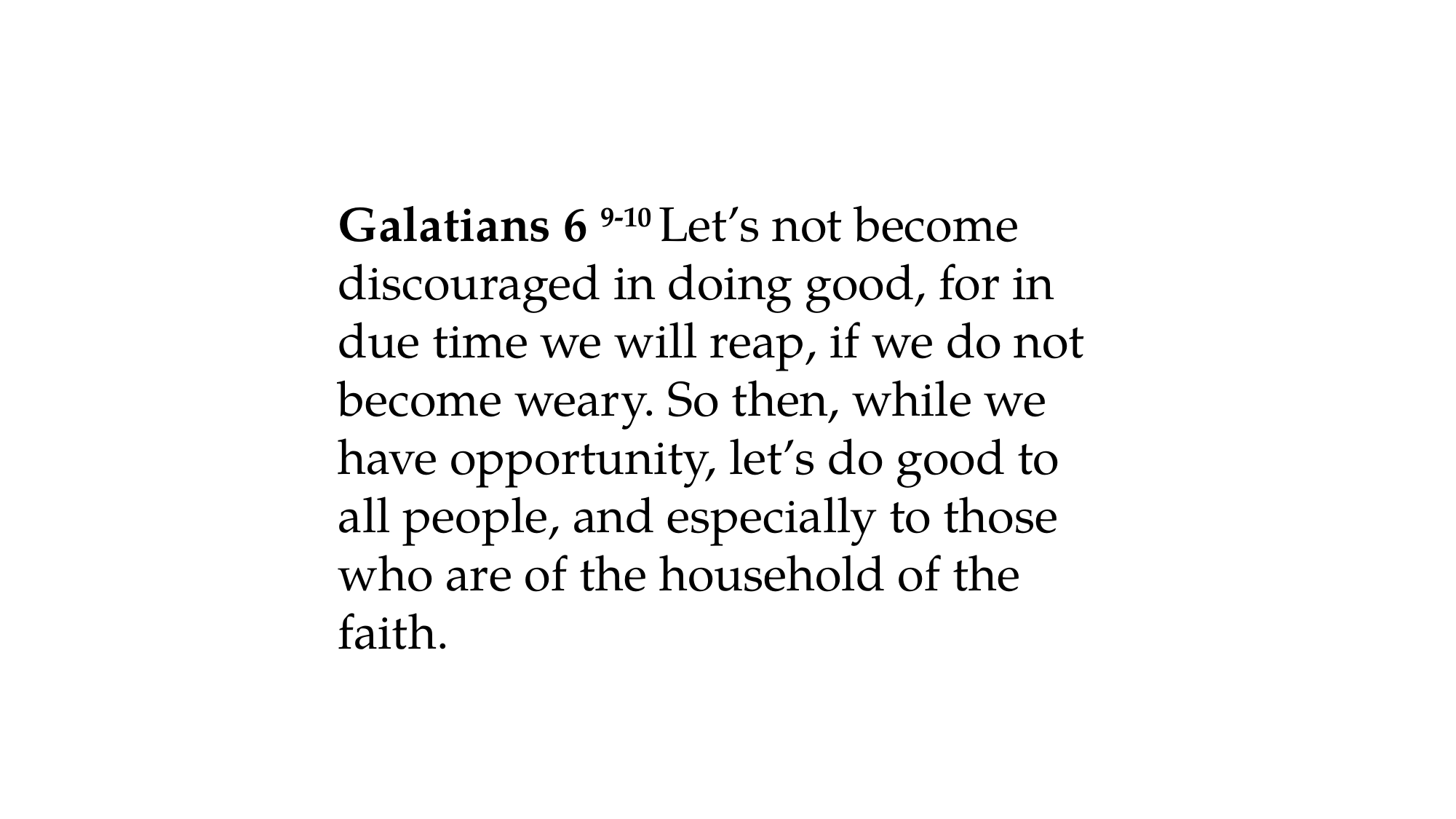

Galatians 6 9-10 Let’s not become discouraged in doing good, for in due time we will reap, if we do not become weary. So then, while we have opportunity, let’s do good to all people, and especially to those who are of the household of the faith.